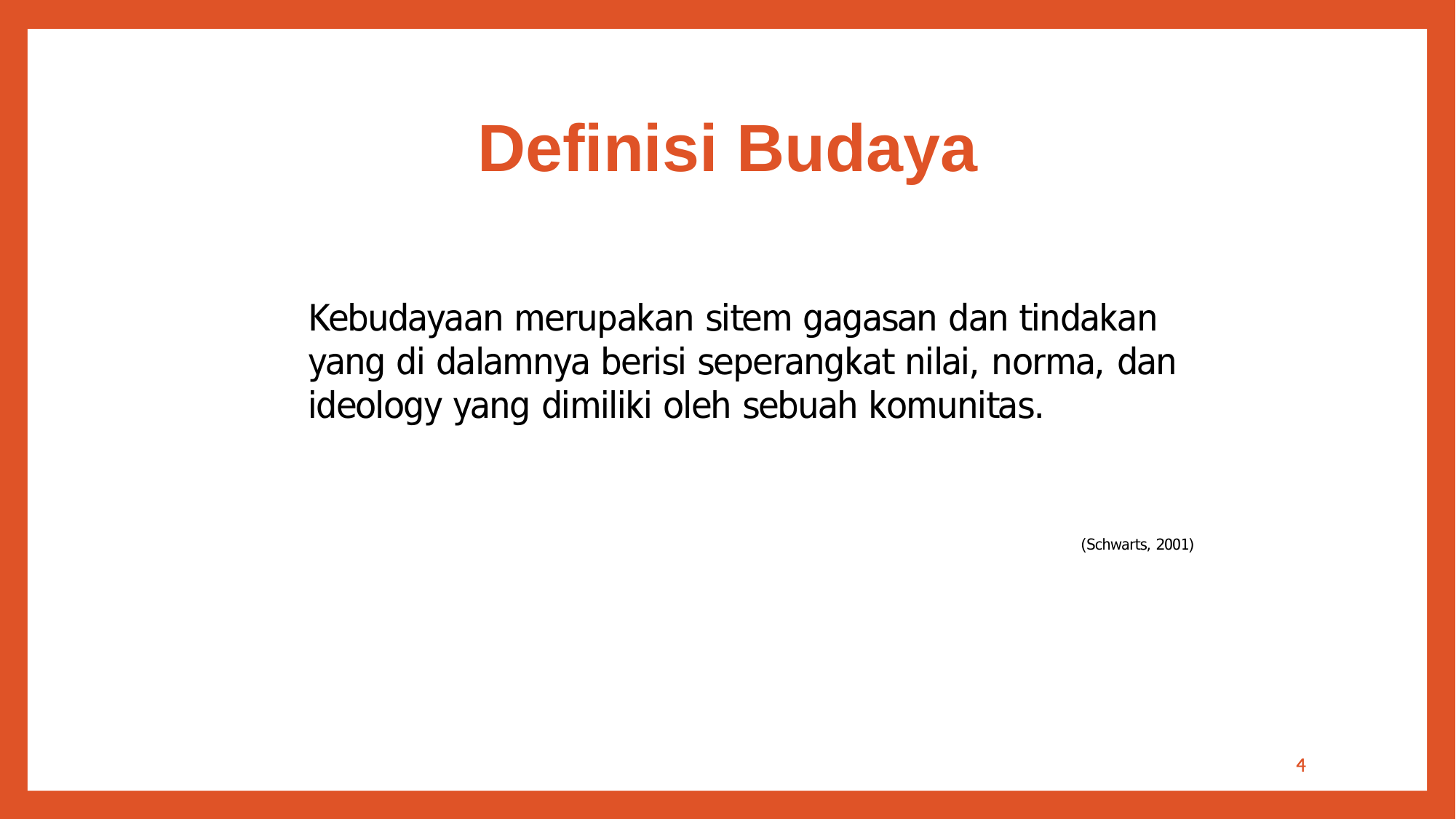

# Definisi Budaya
Kebudayaan merupakan sitem gagasan dan tindakan yang di dalamnya berisi seperangkat nilai, norma, dan ideology yang dimiliki oleh sebuah komunitas.
(Schwarts, 2001)
4